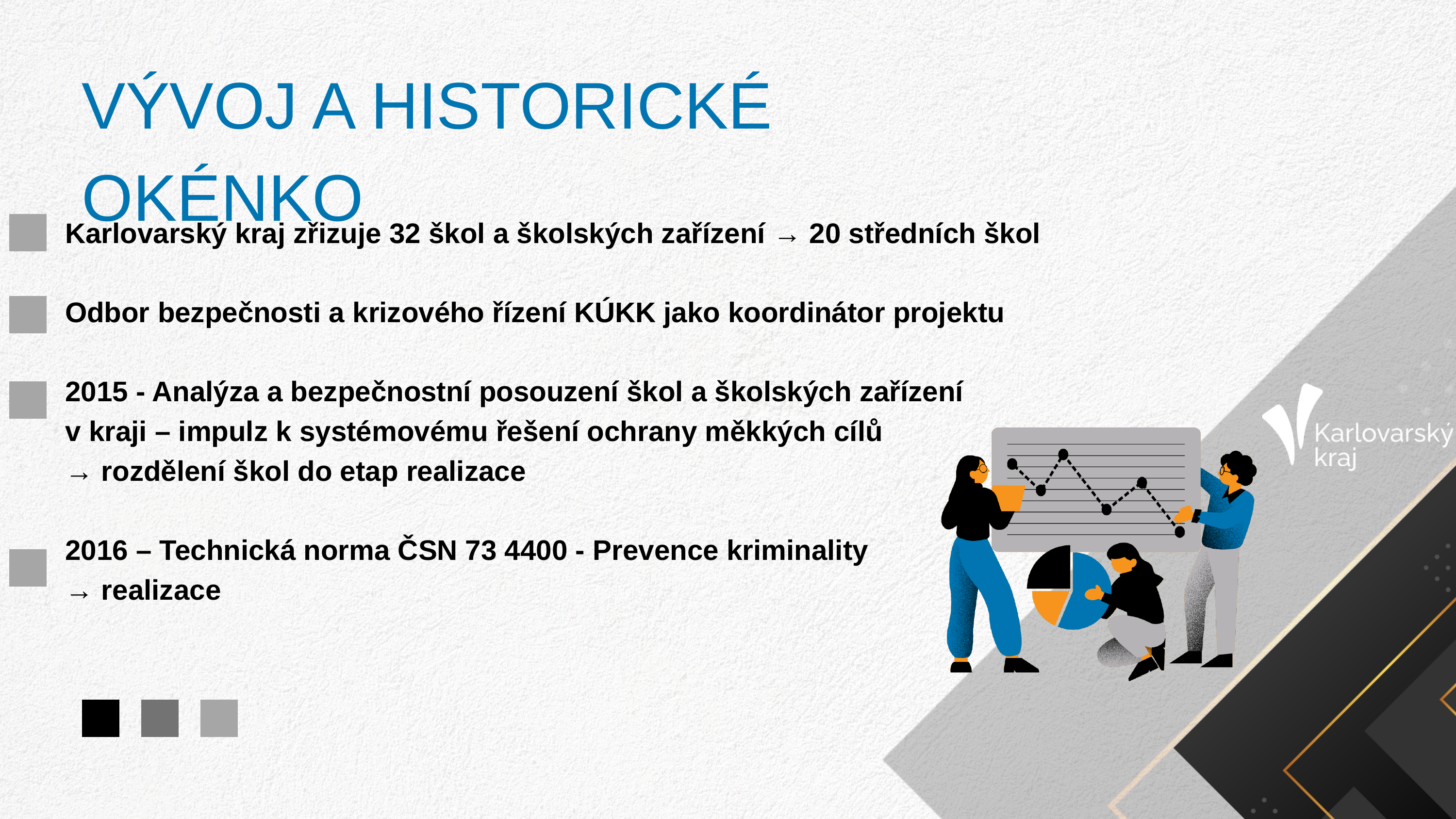

VÝVOJ A HISTORICKÉ OKÉNKO

Karlovarský kraj zřizuje 32 škol a školských zařízení → 20 středních škol

Odbor bezpečnosti a krizového řízení KÚKK jako koordinátor projektu

2015 - Analýza a bezpečnostní posouzení škol a školských zařízení
v kraji – impulz k systémovému řešení ochrany měkkých cílů
→ rozdělení škol do etap realizace

2016 – Technická norma ČSN 73 4400 - Prevence kriminality
→ realizace